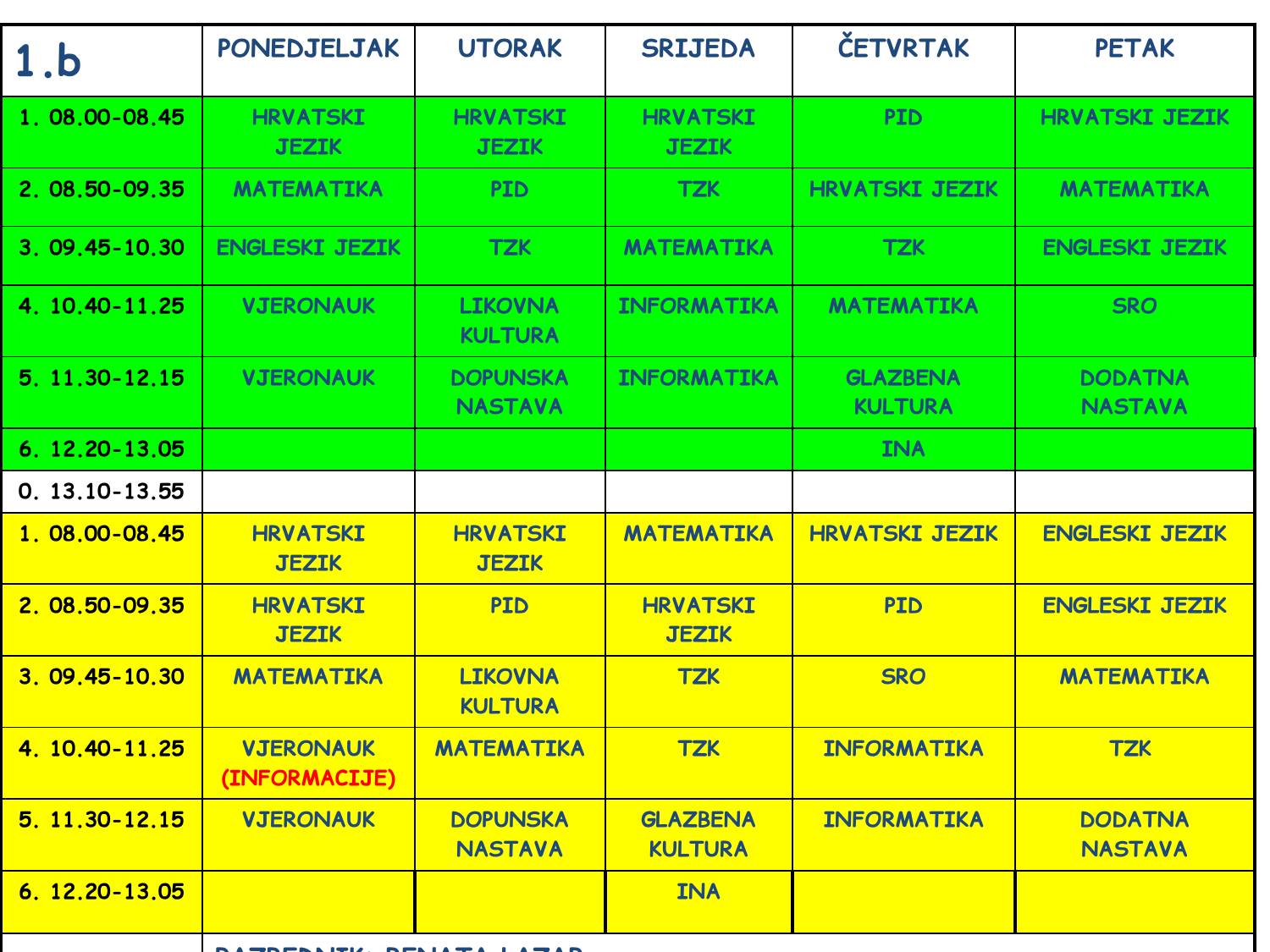

| 1.b | PONEDJELJAK | UTORAK | SRIJEDA | ČETVRTAK | PETAK |
| --- | --- | --- | --- | --- | --- |
| 1. 08.00-08.45 | HRVATSKI JEZIK | HRVATSKI JEZIK | HRVATSKI JEZIK | PID | HRVATSKI JEZIK |
| 2. 08.50-09.35 | MATEMATIKA | PID | TZK | HRVATSKI JEZIK | MATEMATIKA |
| 3. 09.45-10.30 | ENGLESKI JEZIK | TZK | MATEMATIKA | TZK | ENGLESKI JEZIK |
| 4. 10.40-11.25 | VJERONAUK | LIKOVNA KULTURA | INFORMATIKA | MATEMATIKA | SRO |
| 5. 11.30-12.15 | VJERONAUK | DOPUNSKA NASTAVA | INFORMATIKA | GLAZBENA KULTURA | DODATNA NASTAVA |
| 6. 12.20-13.05 |  |  |  | INA |  |
| 0. 13.10-13.55 |  |  |  |  |  |
| 1. 08.00-08.45 | HRVATSKI JEZIK | HRVATSKI JEZIK | MATEMATIKA | HRVATSKI JEZIK | ENGLESKI JEZIK |
| 2. 08.50-09.35 | HRVATSKI JEZIK | PID | HRVATSKI JEZIK | PID | ENGLESKI JEZIK |
| 3. 09.45-10.30 | MATEMATIKA | LIKOVNA KULTURA | TZK | SRO | MATEMATIKA |
| 4. 10.40-11.25 | VJERONAUK (INFORMACIJE) | MATEMATIKA | TZK | INFORMATIKA | TZK |
| 5. 11.30-12.15 | VJERONAUK | DOPUNSKA NASTAVA | GLAZBENA KULTURA | INFORMATIKA | DODATNA NASTAVA |
| 6. 12.20-13.05 |  |  | INA |  |  |
|  | RAZREDNIK: RENATA LAZAR |  |  |  |  |